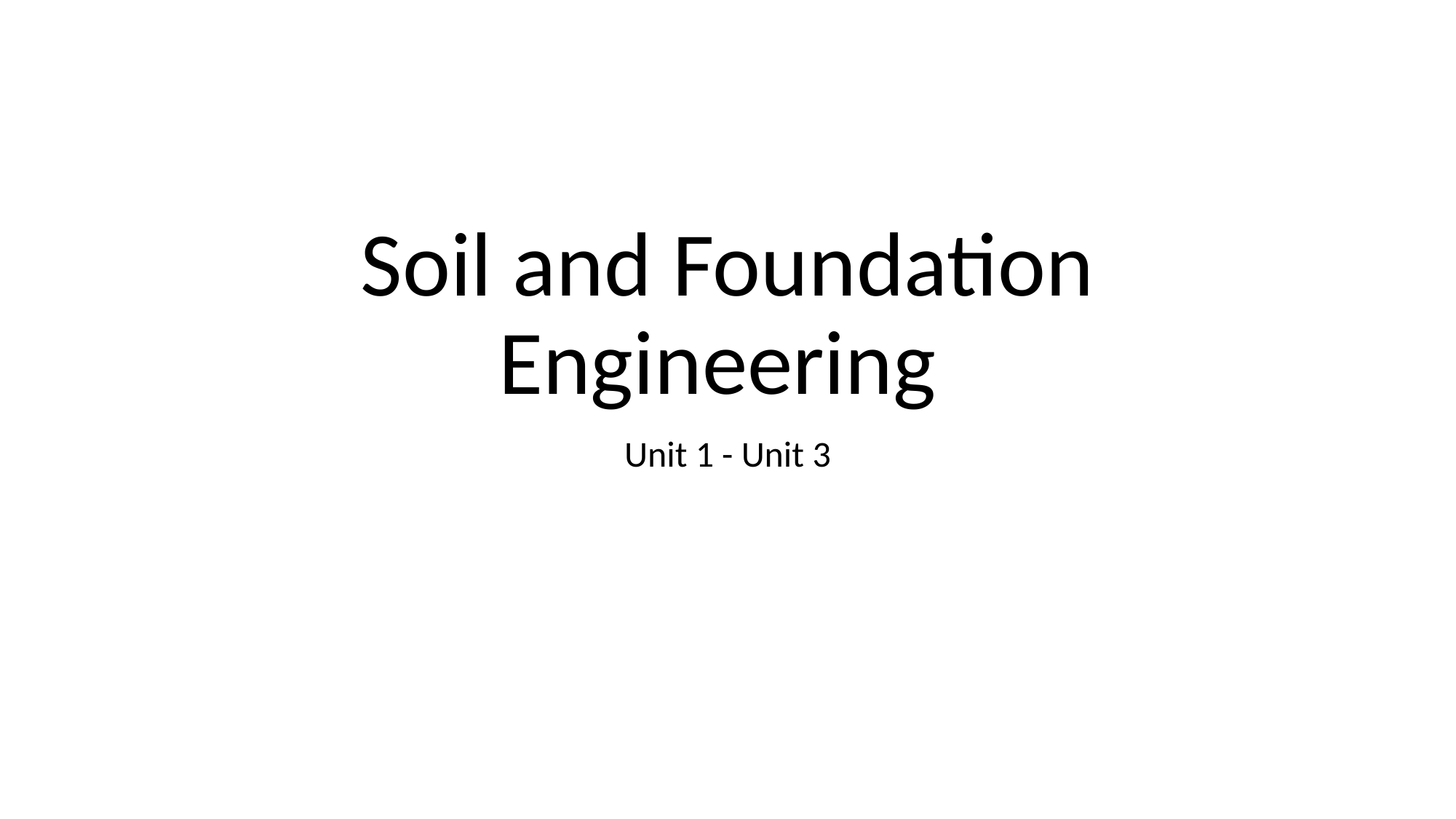

# Soil and Foundation Engineering
Unit 1 - Unit 3